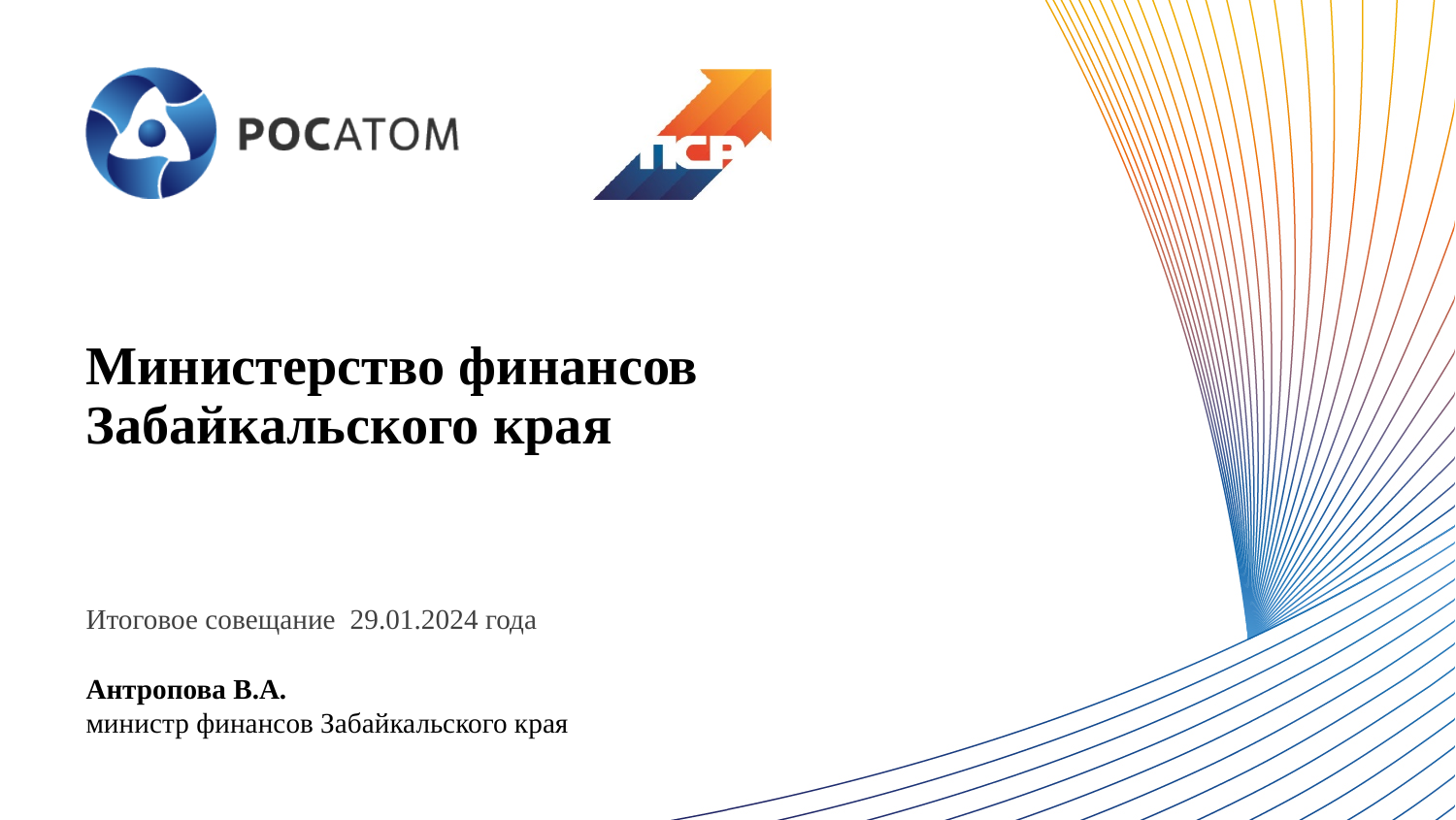

# Министерство финансов Забайкальского края
Итоговое совещание  29.01.2024 года
Антропова В.А.
министр финансов Забайкальского края